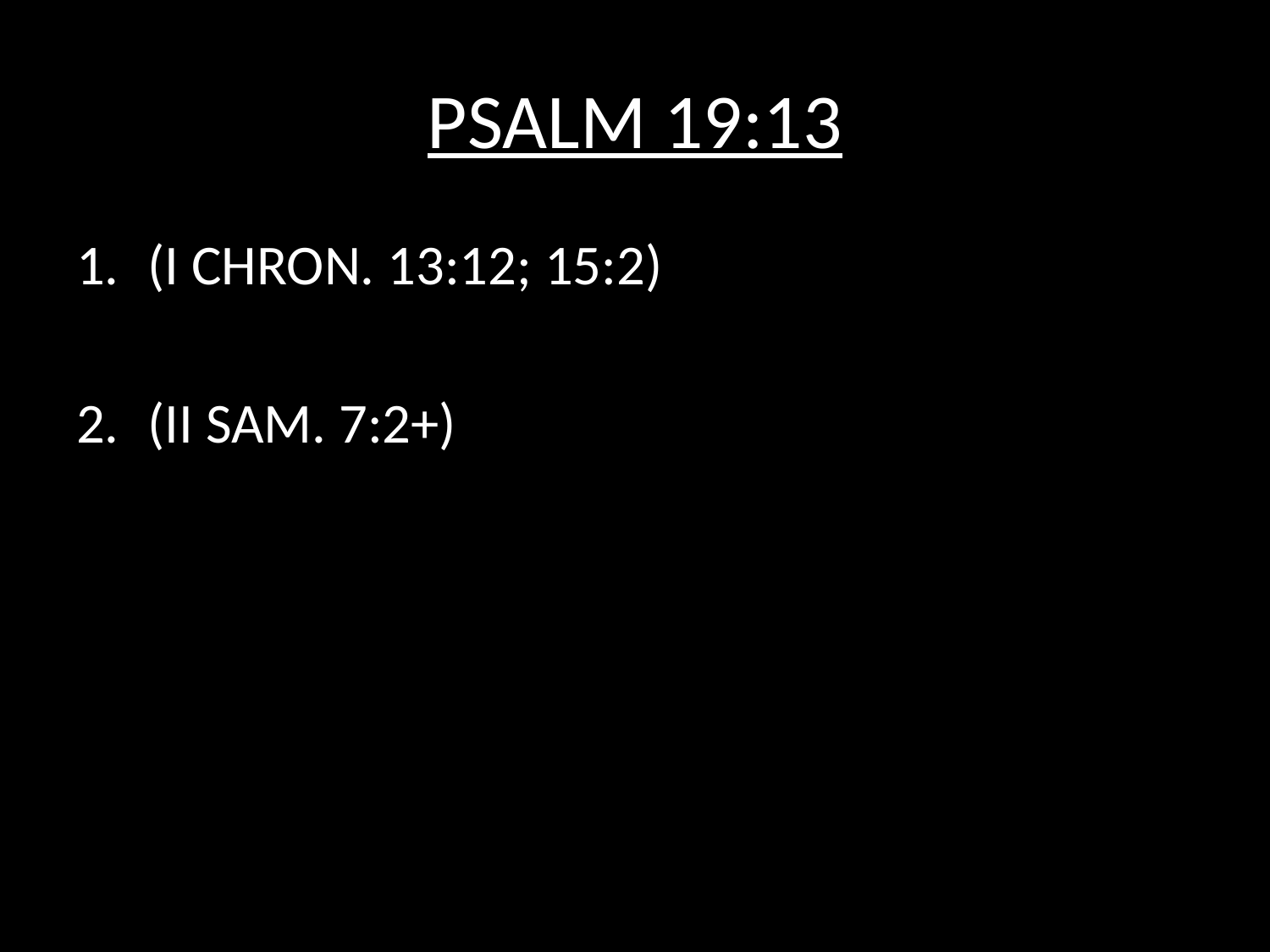

# PSALM 19:13
(I CHRON. 13:12; 15:2)

(II SAM. 7:2+)